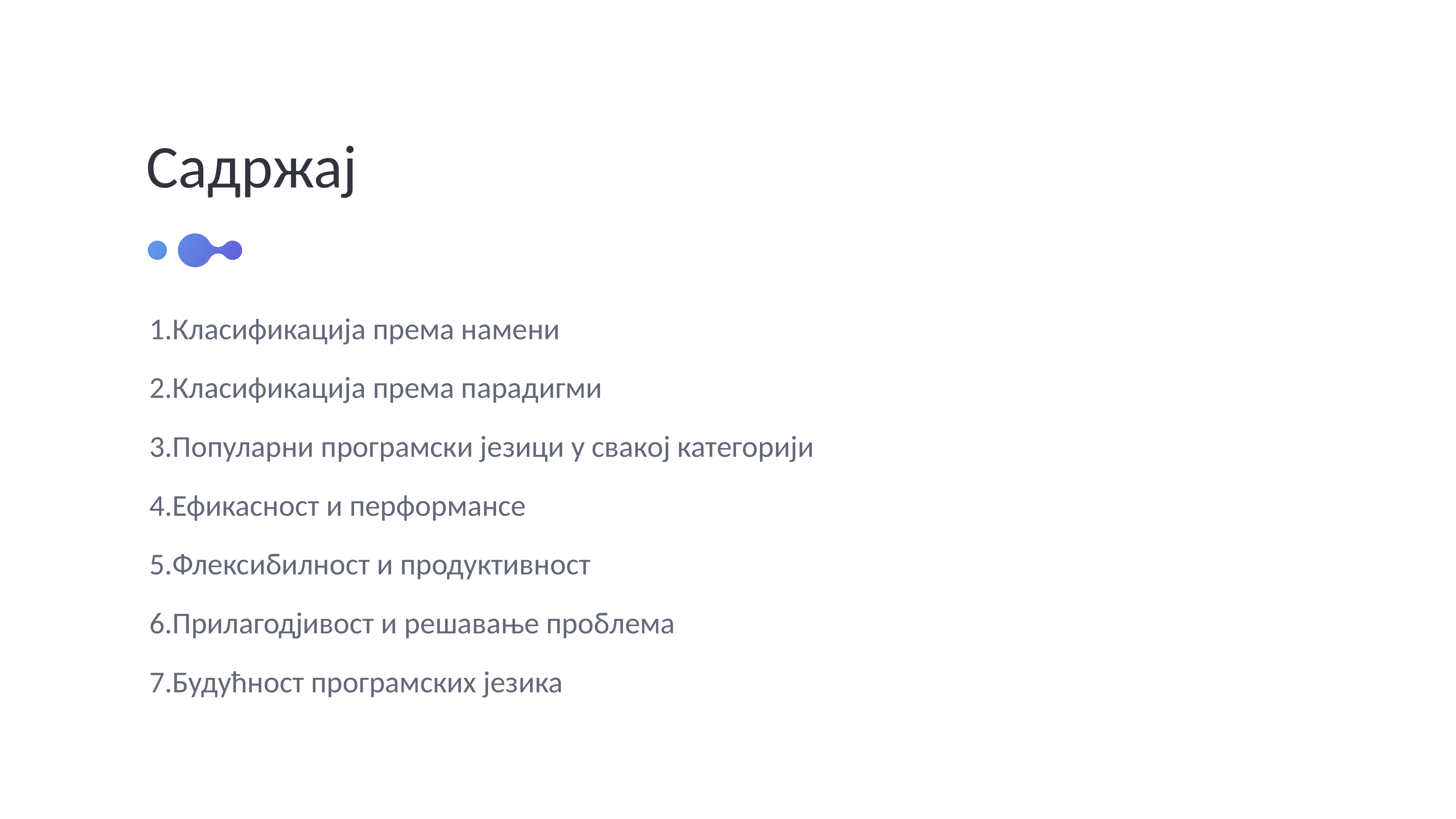

Садржај

1.Класификација према намени
2.Класификација према парадигми
3.Популарни програмски језици у свакој категорији
4.Ефикасност и перформансе
5.Флексибилност и продуктивност
6.Прилагодјивост и решавање проблема
7.Будућност програмских језика